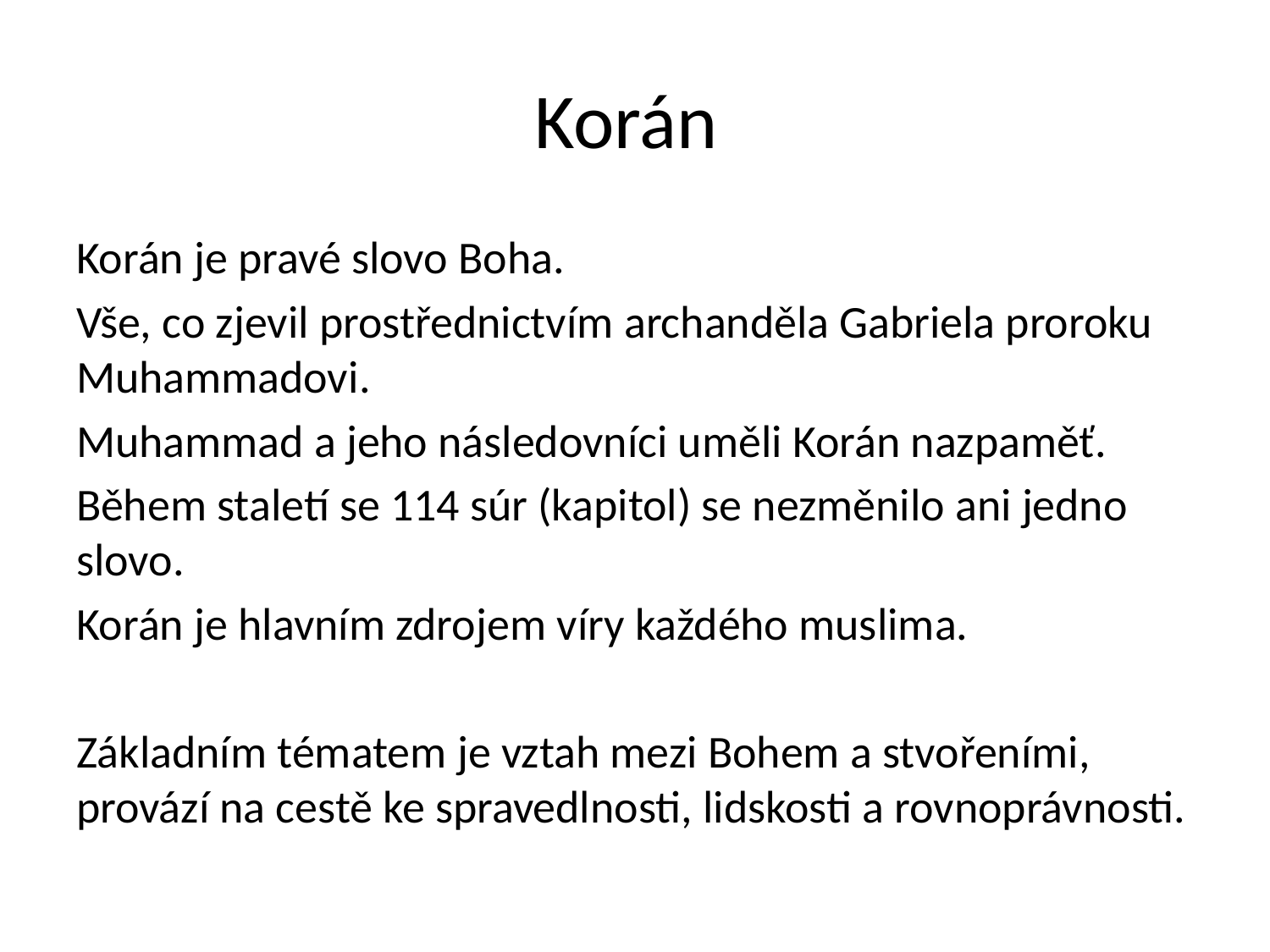

# Korán
Korán je pravé slovo Boha.
Vše, co zjevil prostřednictvím archanděla Gabriela proroku Muhammadovi.
Muhammad a jeho následovníci uměli Korán nazpaměť.
Během staletí se 114 súr (kapitol) se nezměnilo ani jedno slovo.
Korán je hlavním zdrojem víry každého muslima.

Základním tématem je vztah mezi Bohem a stvořeními, provází na cestě ke spravedlnosti, lidskosti a rovnoprávnosti.